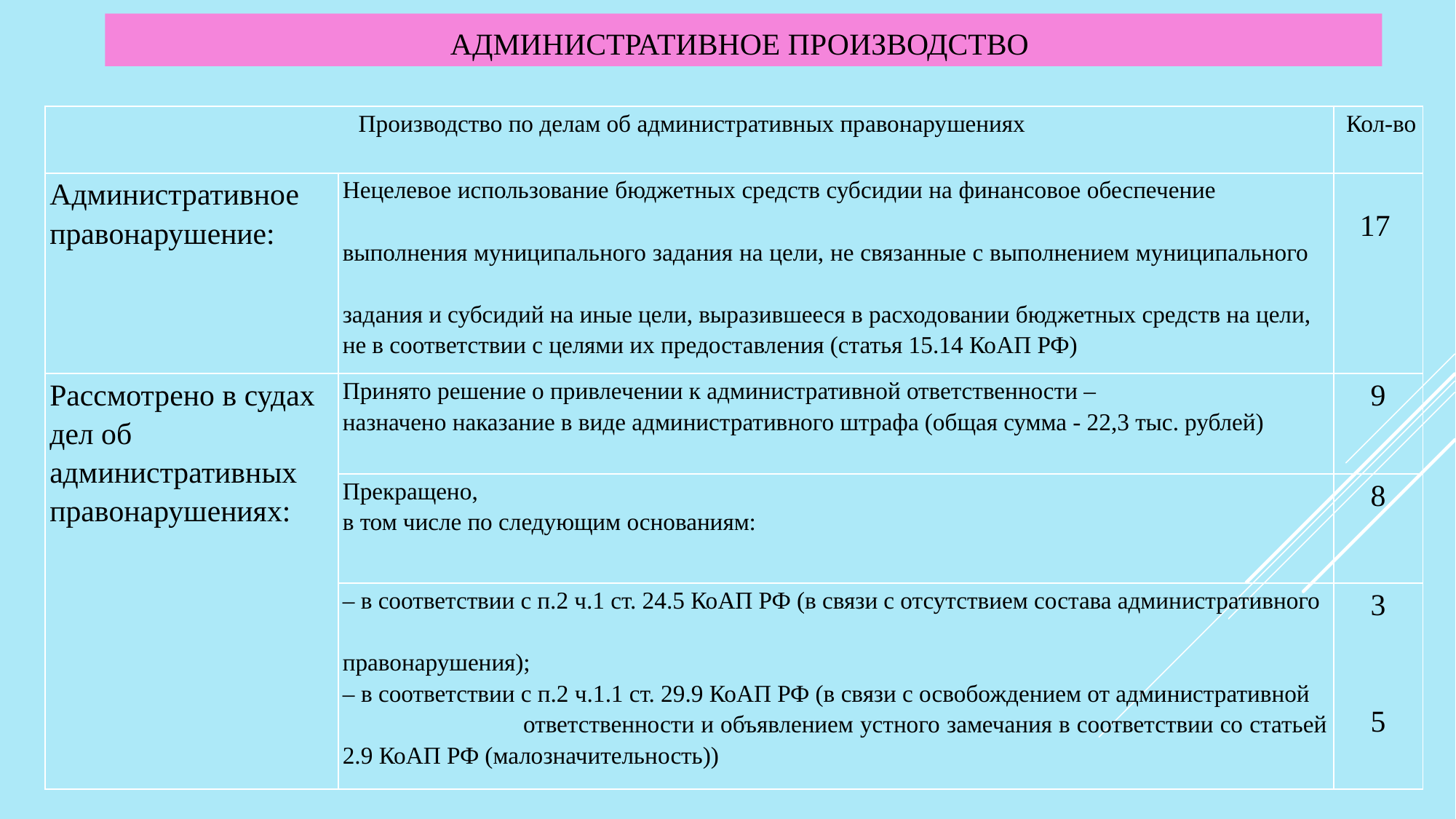

АДМИНИСТРАТИВНОЕ ПРОИЗВОДСТВО
| Производство по делам об административных правонарушениях |  | Кол-во |
| --- | --- | --- |
| Административное правонарушение: | Нецелевое использование бюджетных средств субсидии на финансовое обеспечение выполнения муниципального задания на цели, не связанные с выполнением муниципального задания и субсидий на иные цели, выразившееся в расходовании бюджетных средств на цели, не в соответствии с целями их предоставления (статья 15.14 КоАП РФ) | 17 |
| Рассмотрено в судах дел об административных правонарушениях: | Принято решение о привлечении к административной ответственности – назначено наказание в виде административного штрафа (общая сумма - 22,3 тыс. рублей) | 9 |
|  | Прекращено, в том числе по следующим основаниям: | 8 |
|  | – в соответствии с п.2 ч.1 ст. 24.5 КоАП РФ (в связи с отсутствием состава административного правонарушения);  – в соответствии с п.2 ч.1.1 ст. 29.9 КоАП РФ (в связи с освобождением от административной ответственности и объявлением устного замечания в соответствии со статьей 2.9 КоАП РФ (малозначительность)) | 3   5 |